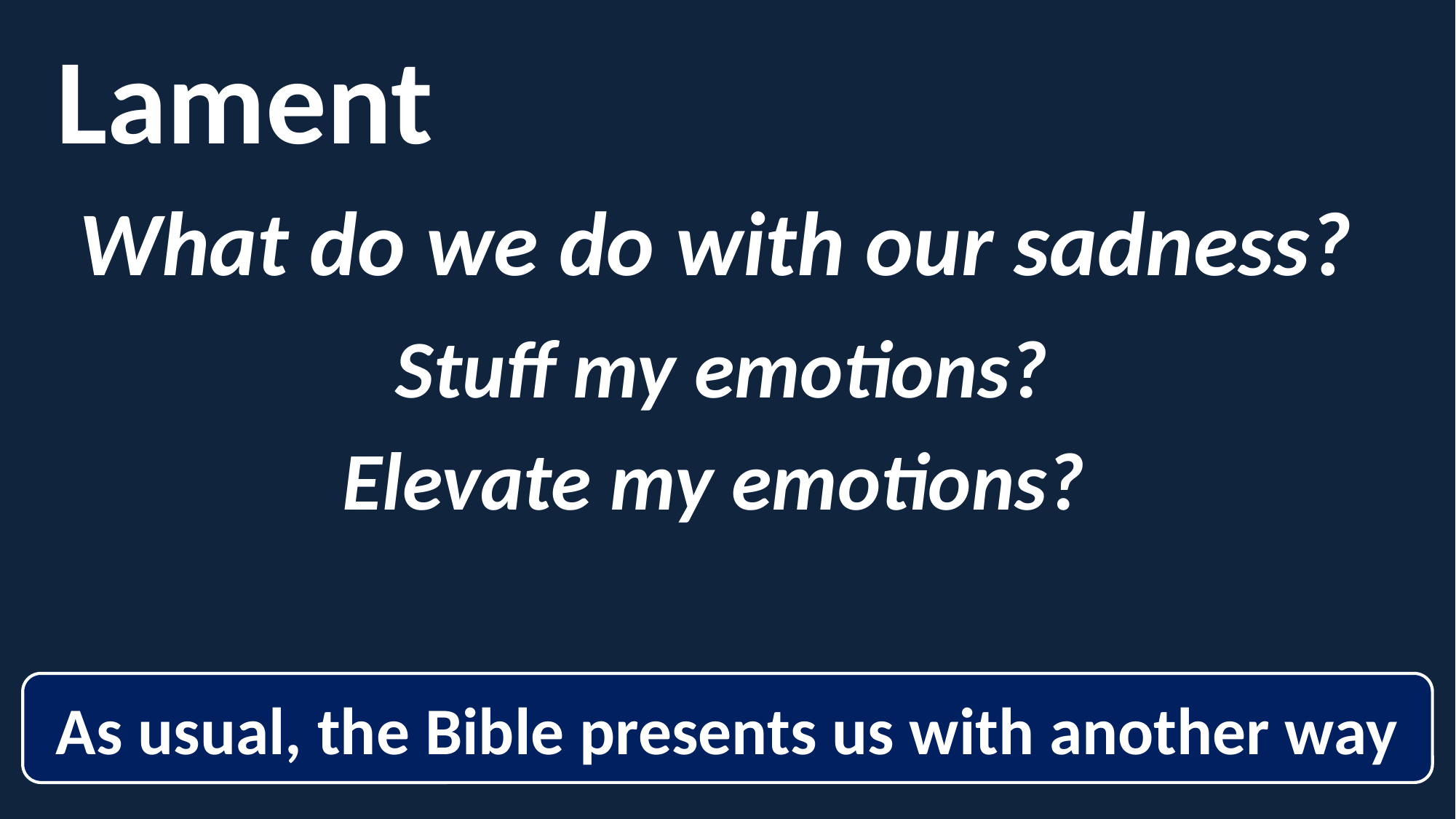

Lament
What do we do with our sadness?
Stuff my emotions?
Elevate my emotions?
As usual, the Bible presents us with another way